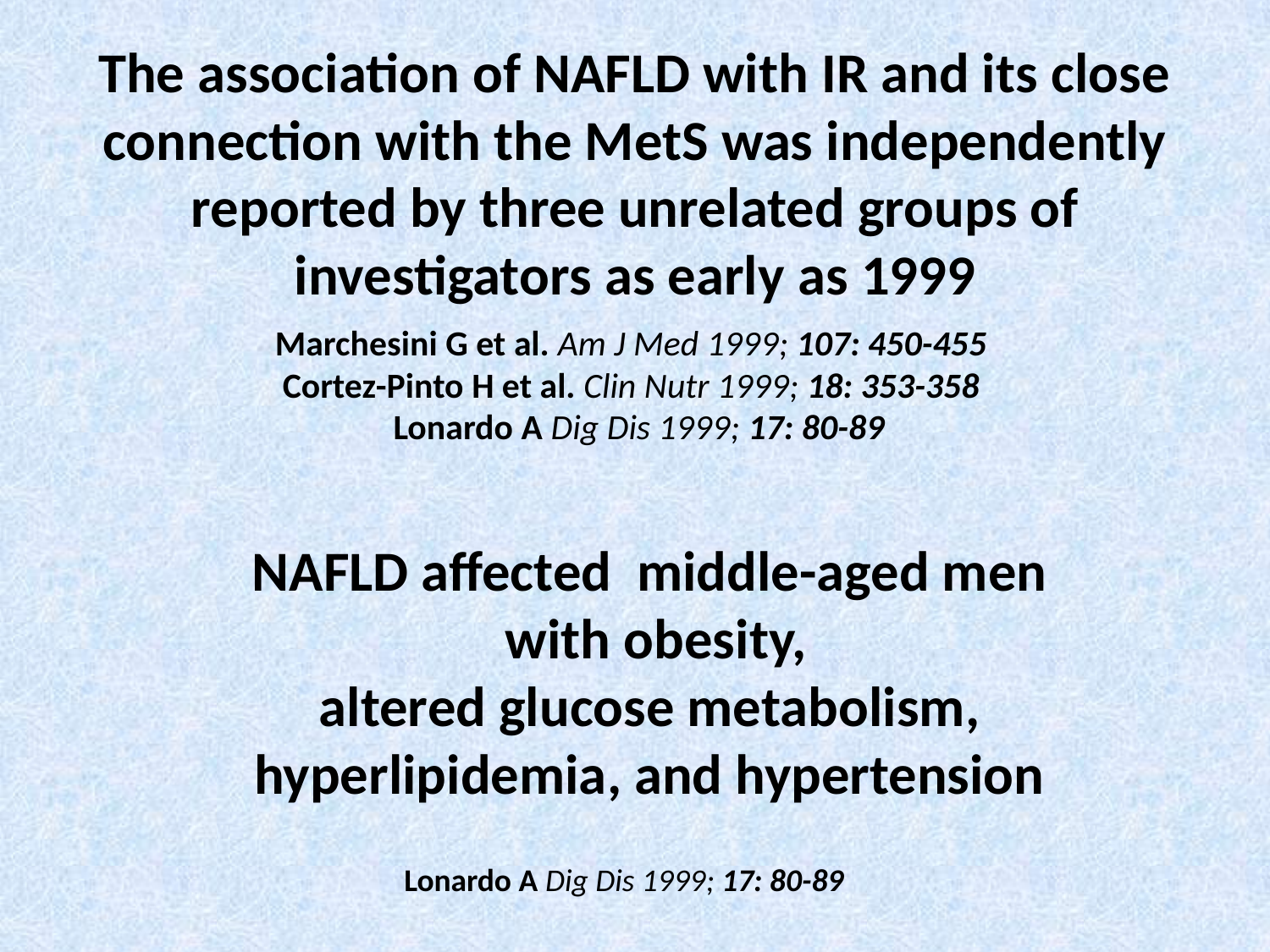

The association of NAFLD with IR and its close connection with the MetS was independently reported by three unrelated groups of investigators as early as 1999
Marchesini G et al. Am J Med 1999; 107: 450-455
Cortez-Pinto H et al. Clin Nutr 1999; 18: 353-358
 Lonardo A Dig Dis 1999; 17: 80-89
NAFLD affected  middle-aged men
 with obesity,
altered glucose metabolism, hyperlipidemia, and hypertension
 Lonardo A Dig Dis 1999; 17: 80-89